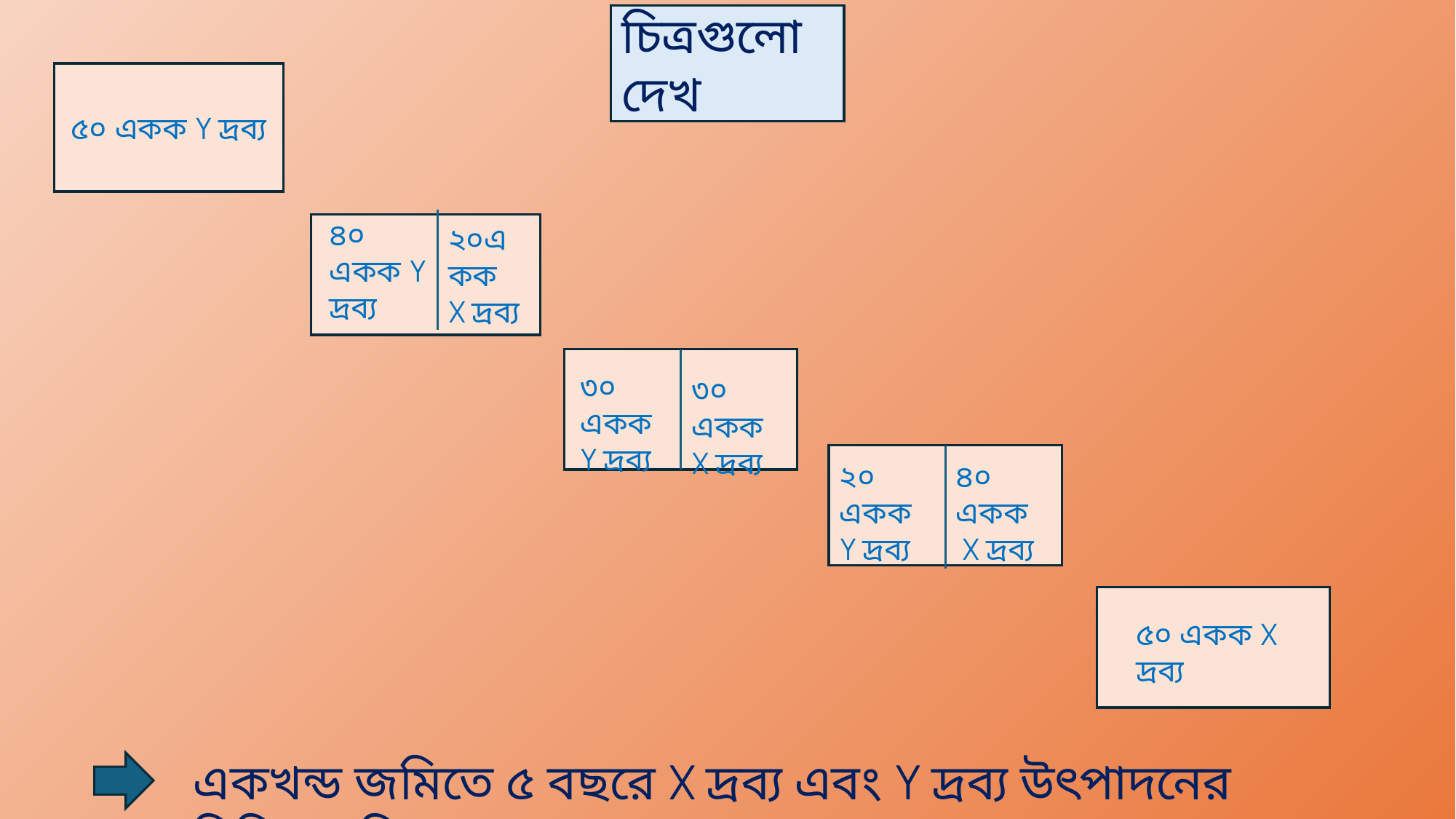

চিত্রগুলো দেখ
৫০ একক Y দ্রব্য
৪০ একক Y দ্রব্য

২০একক
X দ্রব্য

৩০ একক
Y দ্রব্য
৩০ একক
X দ্রব্য

২০ একক
Y দ্রব্য

৪০ একক
 X দ্রব্য

৫০ একক X দ্রব্য
একখন্ড জমিতে ৫ বছরে X দ্রব্য এবং Y দ্রব্য উৎপাদনের বিভিন্ন পরিমাণ দেখাচ্ছে।